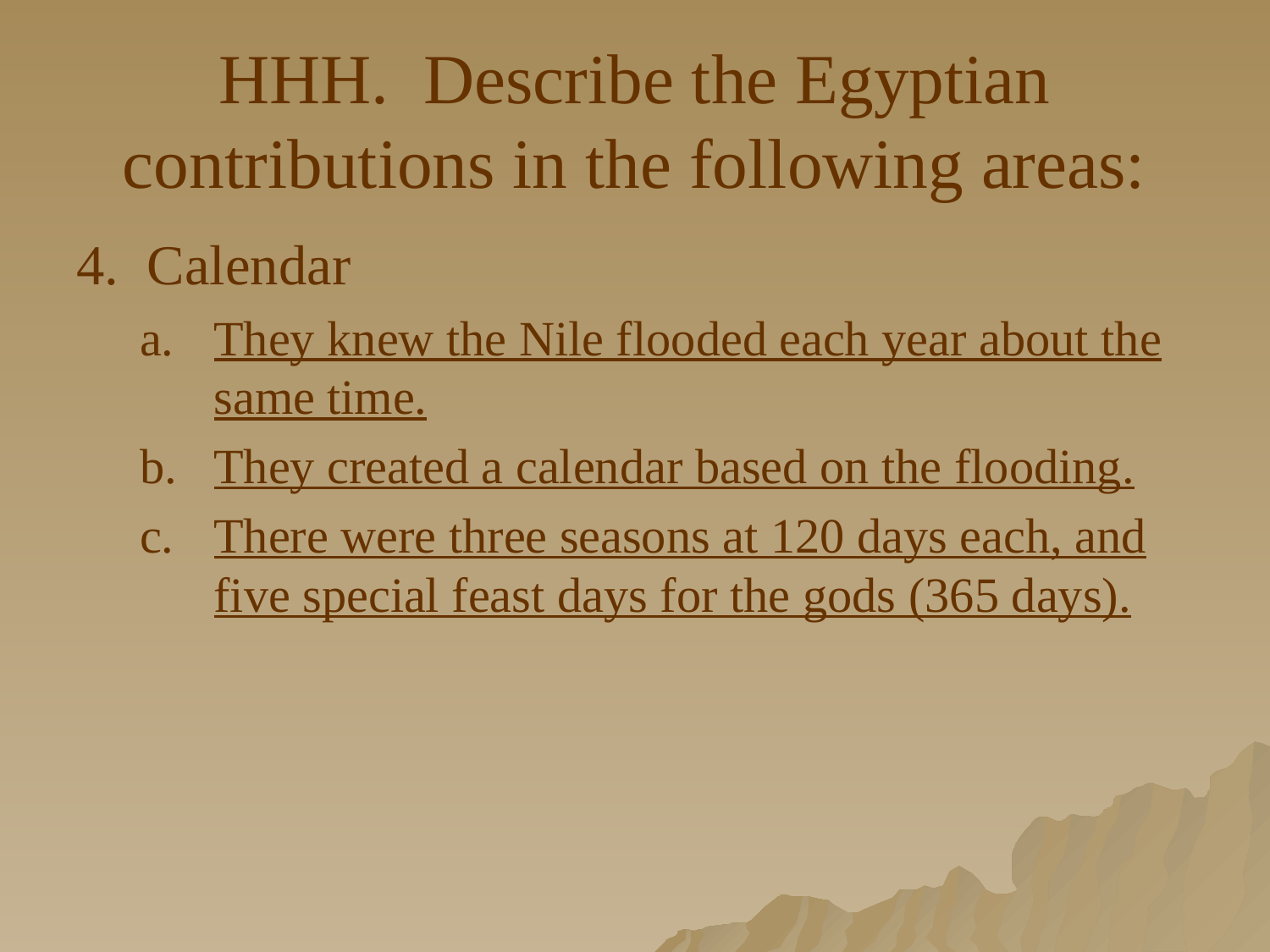

# HHH.  Describe the Egyptian contributions in the following areas:
4.  Calendar
They knew the Nile flooded each year about the same time.
They created a calendar based on the flooding.
There were three seasons at 120 days each, and five special feast days for the gods (365 days).